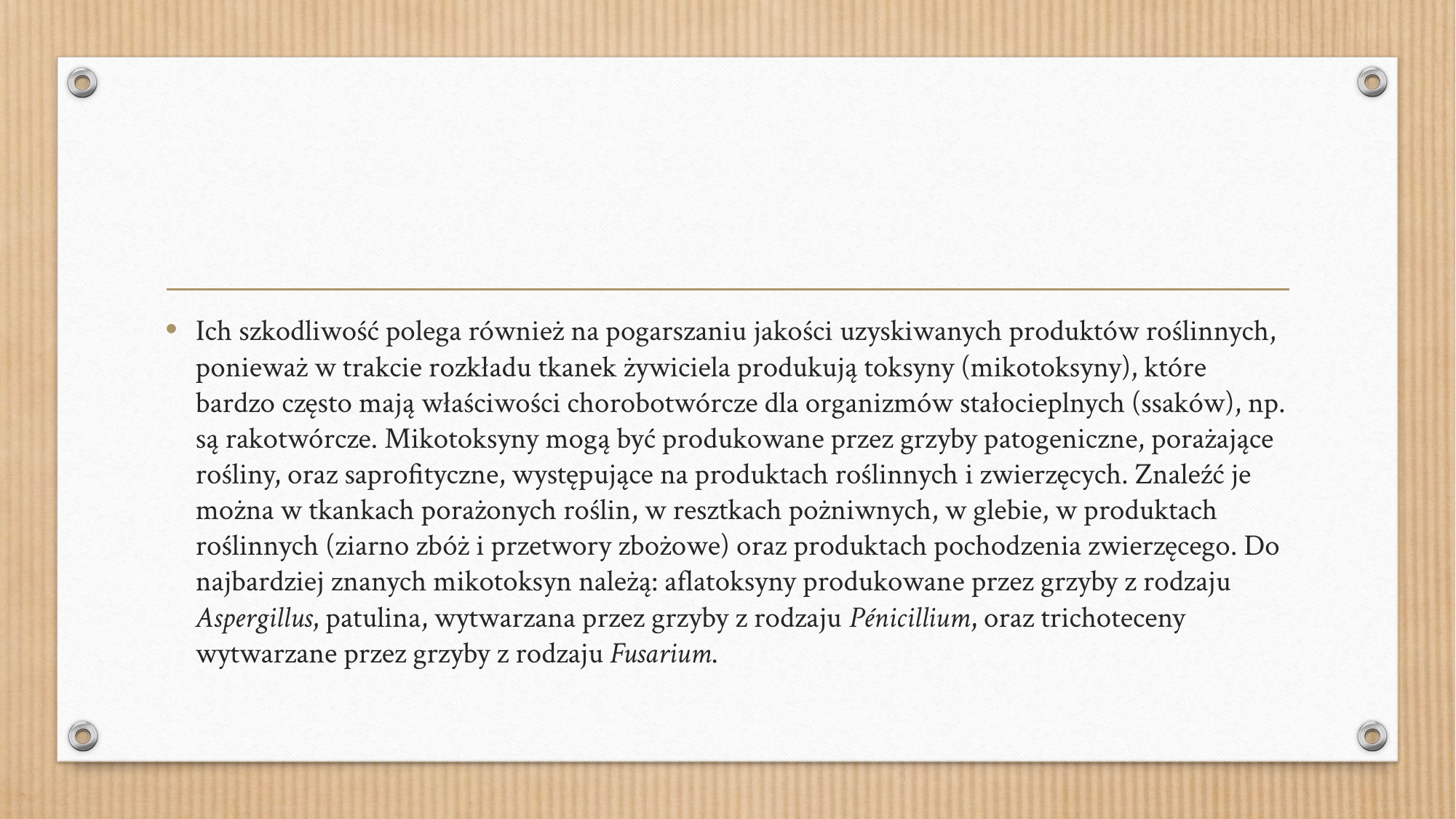

#
Ich szkodliwość polega również na pogarszaniu jakości uzyskiwanych produktów roślinnych, ponieważ w trakcie rozkładu tkanek żywiciela produkują toksyny (mikotoksyny), które bardzo często mają właściwości chorobotwórcze dla organizmów stałocieplnych (ssaków), np. są rakotwórcze. Mikotoksyny mogą być produkowane przez grzyby patogeniczne, porażające rośliny, oraz saprofityczne, występujące na produktach roślinnych i zwierzęcych. Znaleźć je można w tkankach porażonych roślin, w resztkach pożniwnych, w glebie, w produktach roślinnych (ziarno zbóż i przetwory zbożowe) oraz produktach pochodzenia zwierzęcego. Do najbardziej znanych mikotoksyn należą: aflatoksyny produkowane przez grzyby z rodzaju Aspergillus, patulina, wytwarzana przez grzyby z rodzaju Pénicillium, oraz trichoteceny wytwarzane przez grzyby z rodzaju Fusarium.